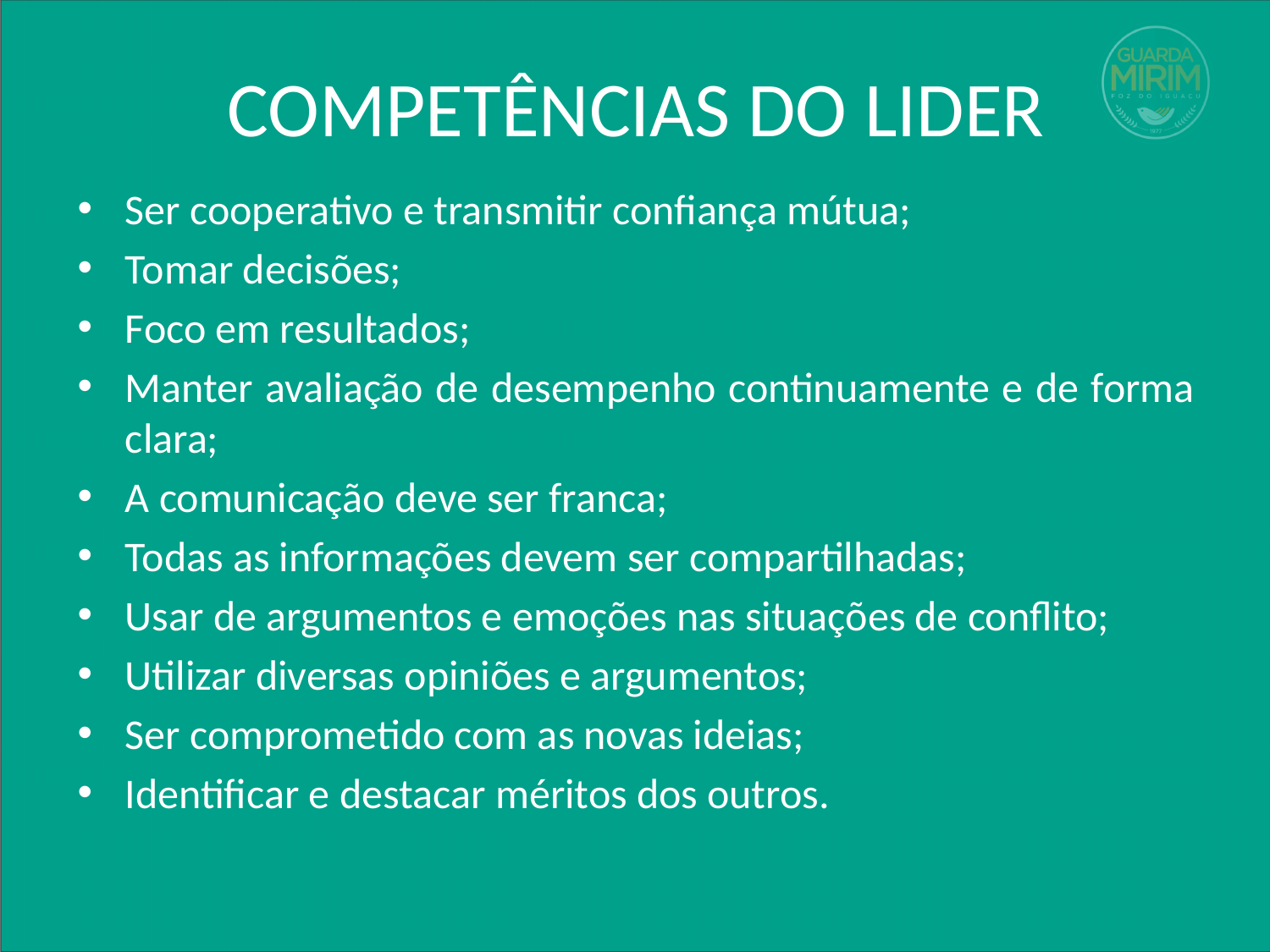

# COMPETÊNCIAS DO LIDER
Ser cooperativo e transmitir confiança mútua;
Tomar decisões;
Foco em resultados;
Manter avaliação de desempenho continuamente e de forma clara;
A comunicação deve ser franca;
Todas as informações devem ser compartilhadas;
Usar de argumentos e emoções nas situações de conflito;
Utilizar diversas opiniões e argumentos;
Ser comprometido com as novas ideias;
Identificar e destacar méritos dos outros.